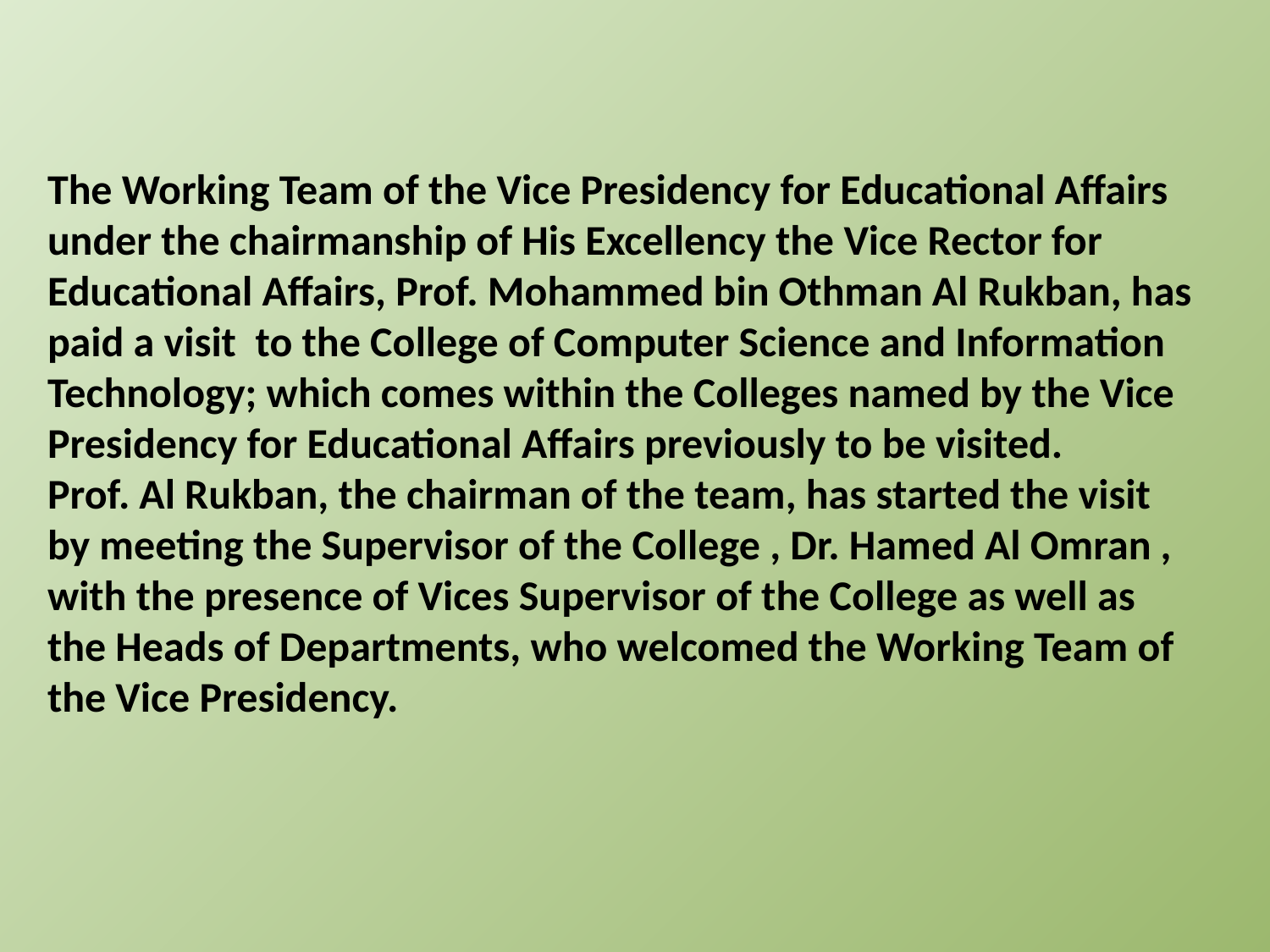

The Working Team of the Vice Presidency for Educational Affairs under the chairmanship of His Excellency the Vice Rector for Educational Affairs, Prof. Mohammed bin Othman Al Rukban, has paid a visit  to the College of Computer Science and Information Technology; which comes within the Colleges named by the Vice Presidency for Educational Affairs previously to be visited.
Prof. Al Rukban, the chairman of the team, has started the visit by meeting the Supervisor of the College , Dr. Hamed Al Omran , with the presence of Vices Supervisor of the College as well as the Heads of Departments, who welcomed the Working Team of the Vice Presidency.